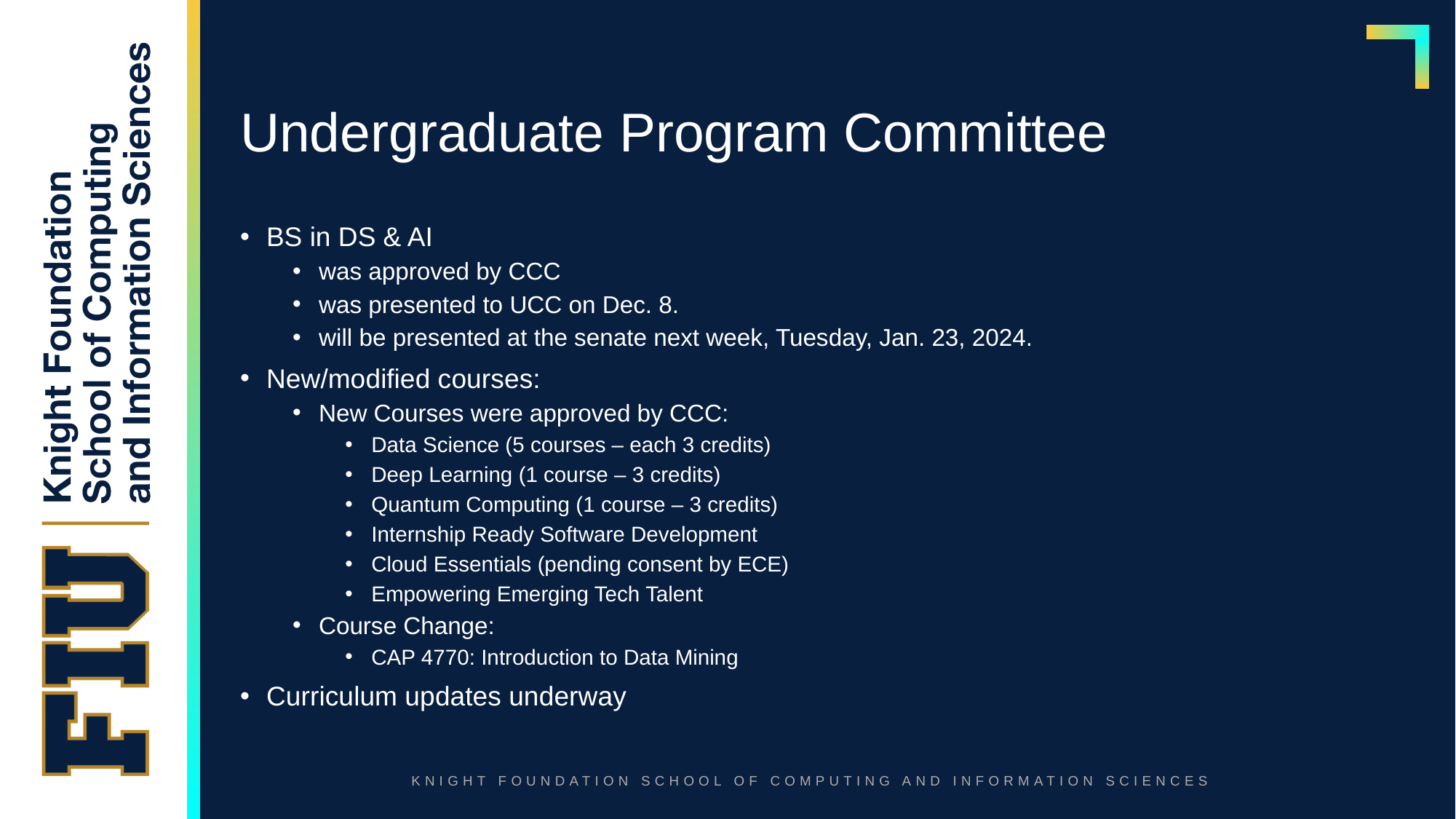

# Undergraduate Program Committee
BS in DS & AI
was approved by CCC
was presented to UCC on Dec. 8.
will be presented at the senate next week, Tuesday, Jan. 23, 2024.
New/modified courses:
New Courses were approved by CCC:
Data Science (5 courses – each 3 credits)
Deep Learning (1 course – 3 credits)
Quantum Computing (1 course – 3 credits)
Internship Ready Software Development
Cloud Essentials (pending consent by ECE)
Empowering Emerging Tech Talent
Course Change:
CAP 4770: Introduction to Data Mining
Curriculum updates underway